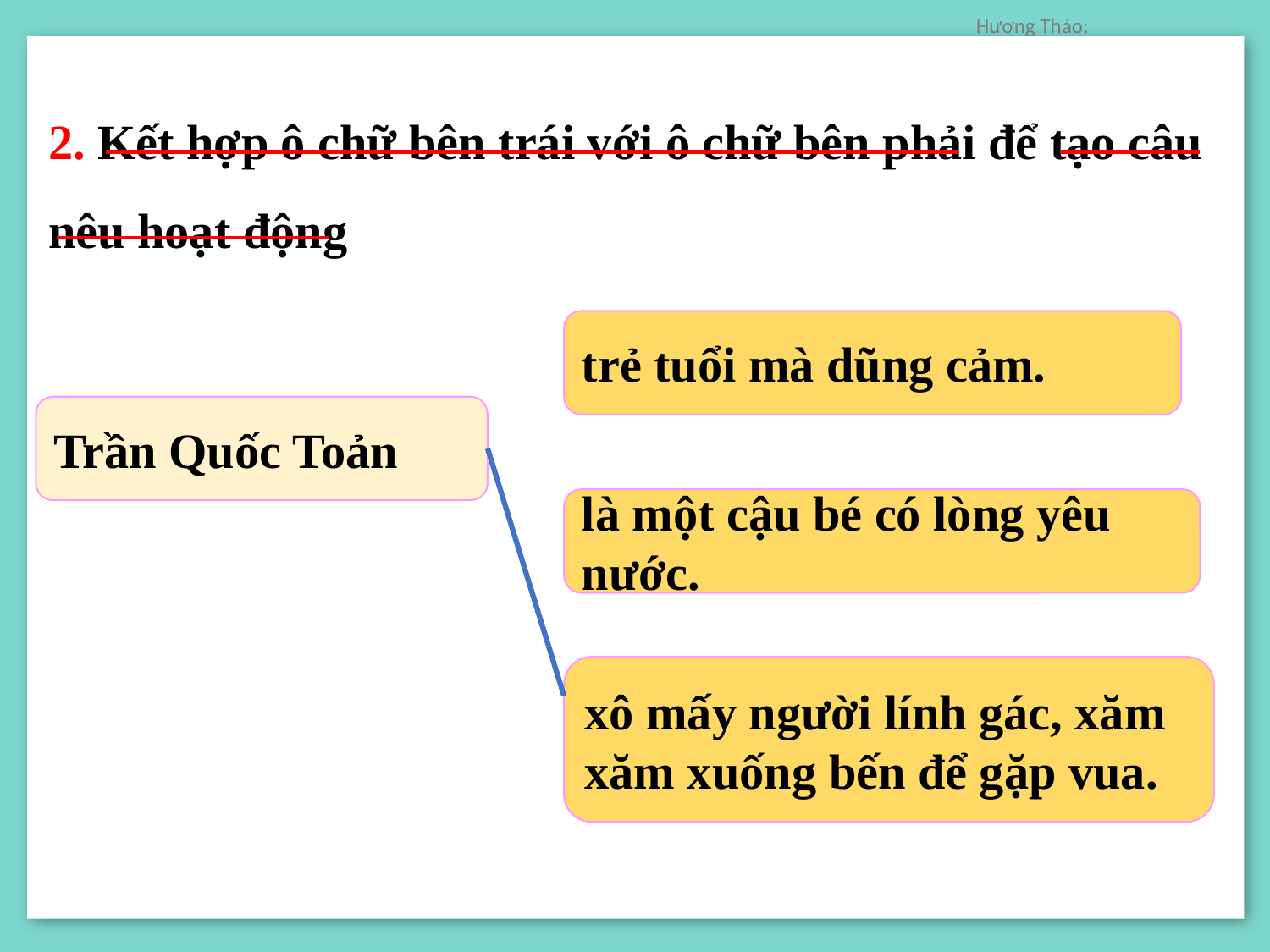

2. Kết hợp ô chữ bên trái với ô chữ bên phải để tạo câu nêu hoạt động
trẻ tuổi mà dũng cảm.
Trần Quốc Toản
là một cậu bé có lòng yêu nước.
xô mấy người lính gác, xăm xăm xuống bến để gặp vua.